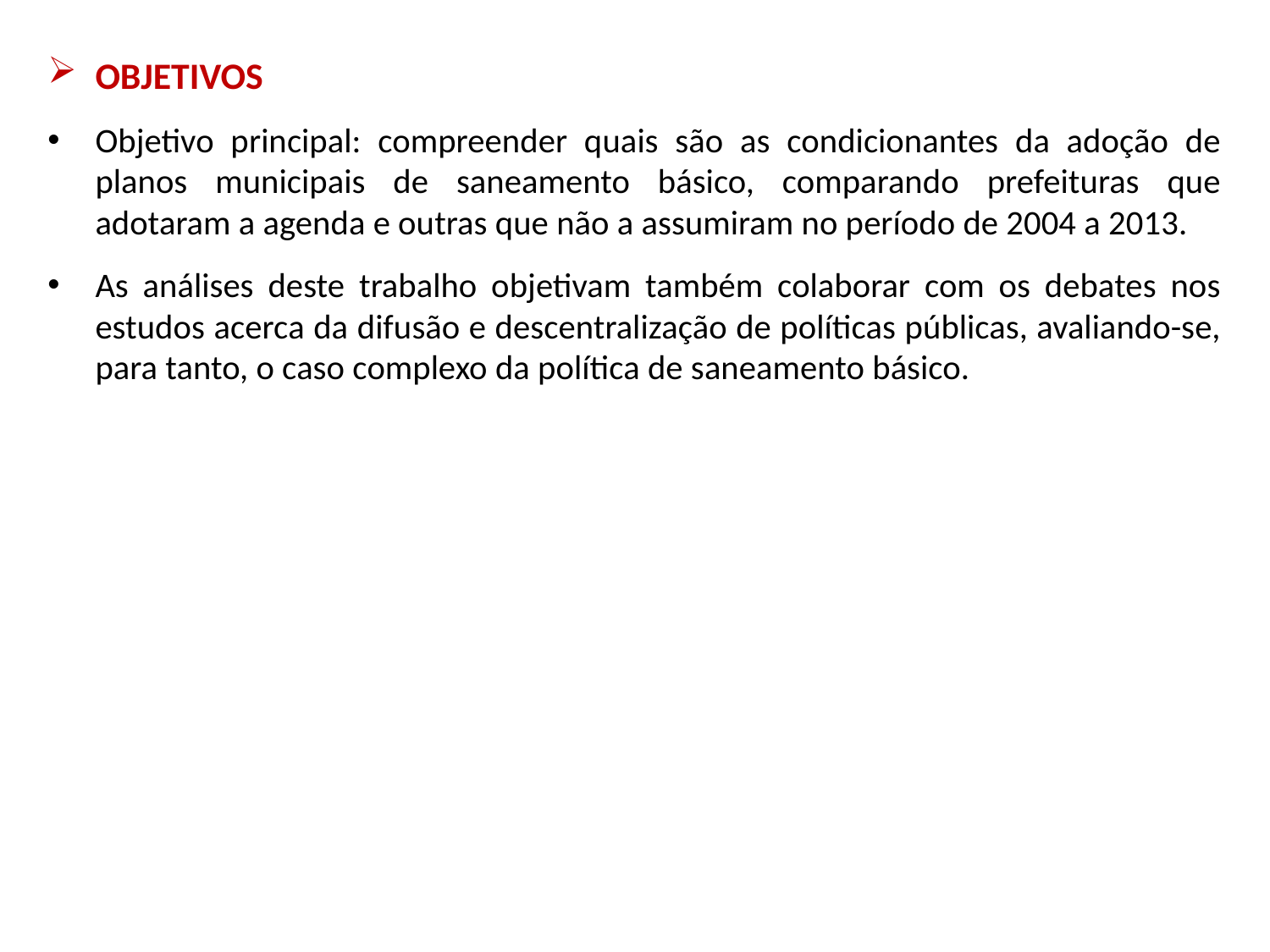

OBJETIVOS
Objetivo principal: compreender quais são as condicionantes da adoção de planos municipais de saneamento básico, comparando prefeituras que adotaram a agenda e outras que não a assumiram no período de 2004 a 2013.
As análises deste trabalho objetivam também colaborar com os debates nos estudos acerca da difusão e descentralização de políticas públicas, avaliando-se, para tanto, o caso complexo da política de saneamento básico.